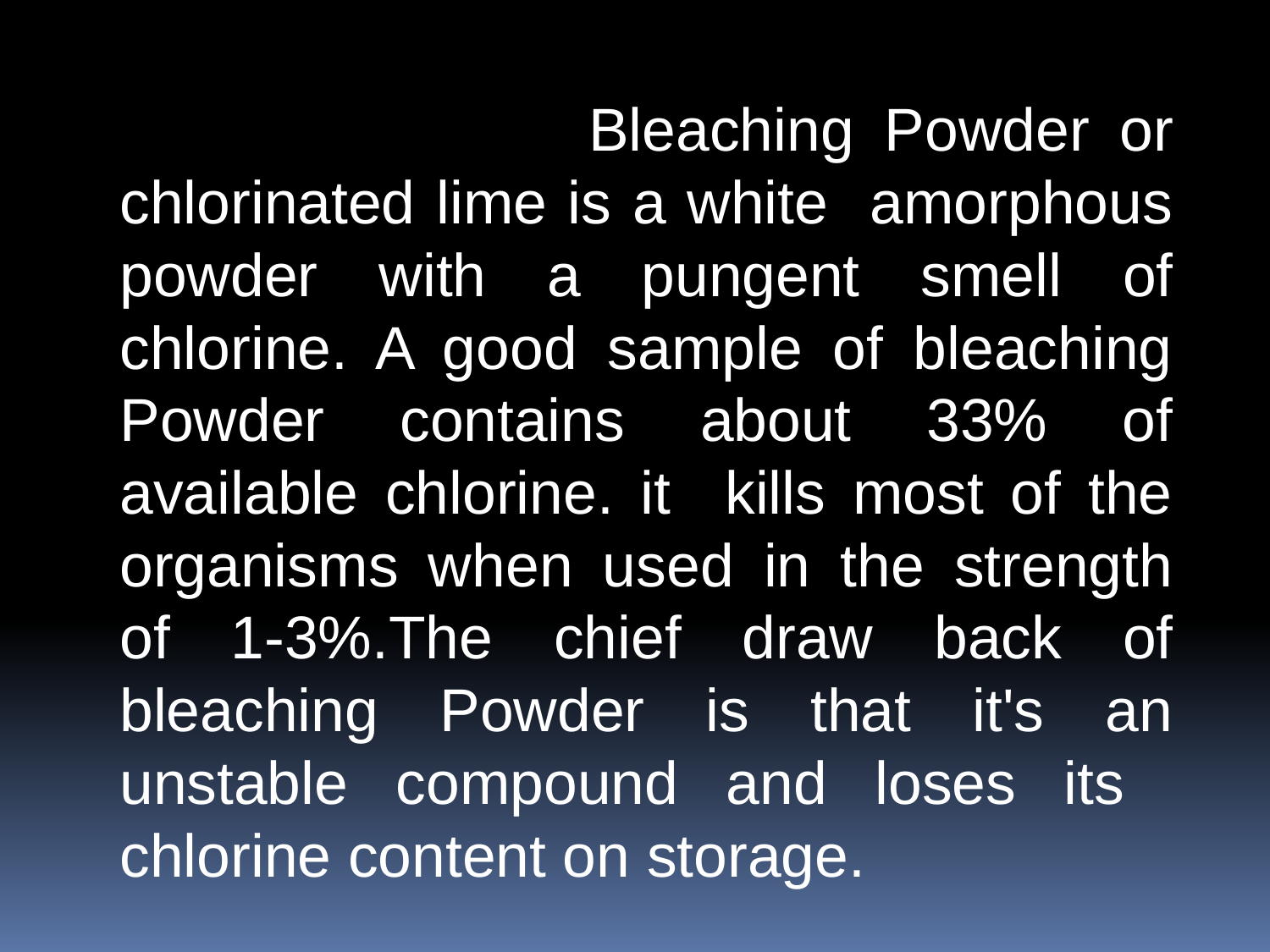

# BLEACHING POWDER
                 Bleaching Powder or chlorinated lime is a white  amorphous powder with a pungent smell of chlorine. A good sample of bleaching Powder contains about 33% of available chlorine. it  kills most of the organisms when used in the strength of 1-3%.The chief draw back of bleaching Powder is that it's an unstable compound and loses its  chlorine content on storage.